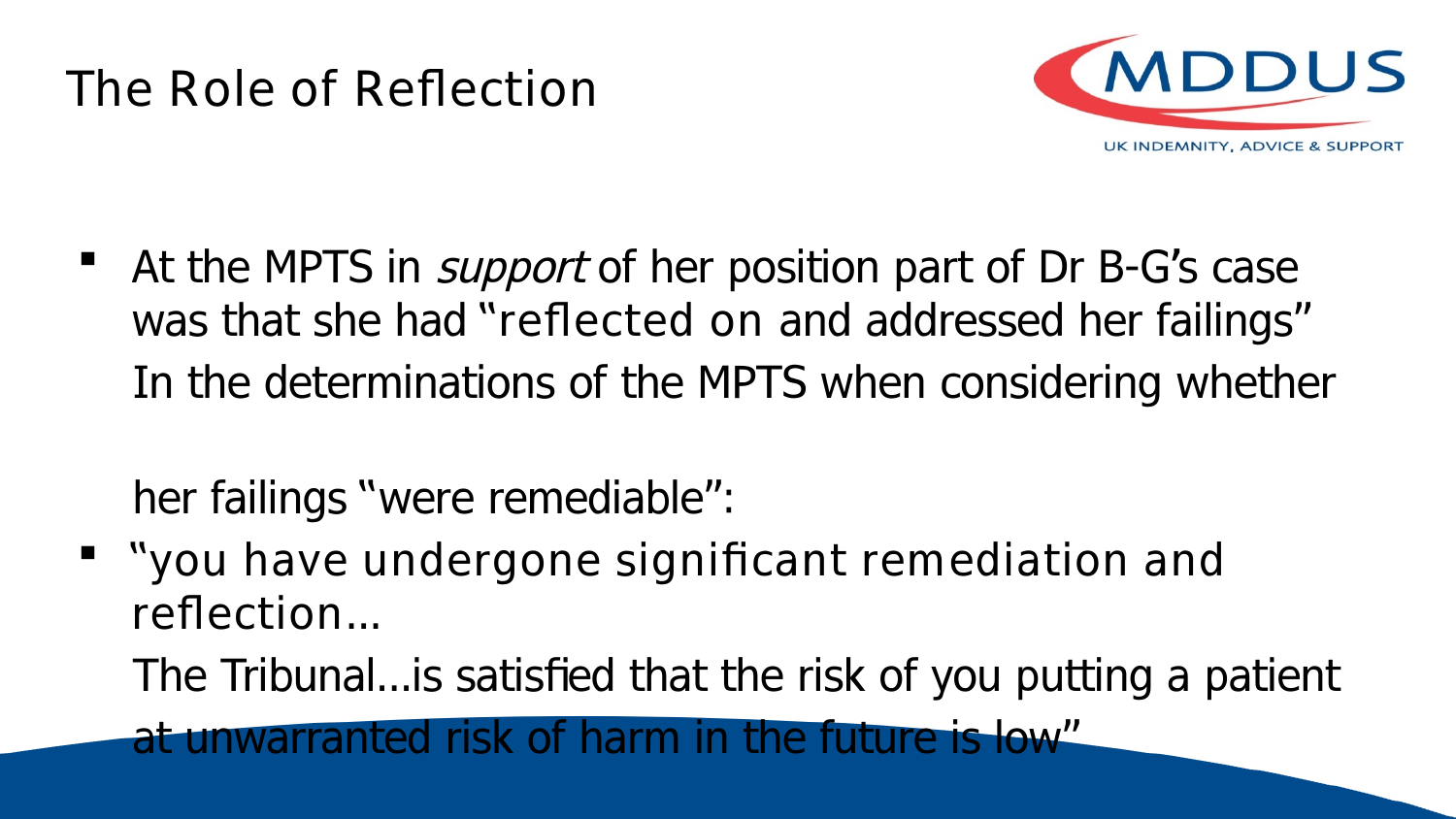

# The Role of Reflection

At the MPTS in support of her position part of Dr B-G’s case   was that she had “reflected on and addressed her failings”
    In the determinations of the MPTS when considering whether
    her failings “were remediable”:
“you have undergone significant remediation and reflection…
    The Tribunal…is satisfied that the risk of you putting a patient
    at unwarranted risk of harm in the future is low”